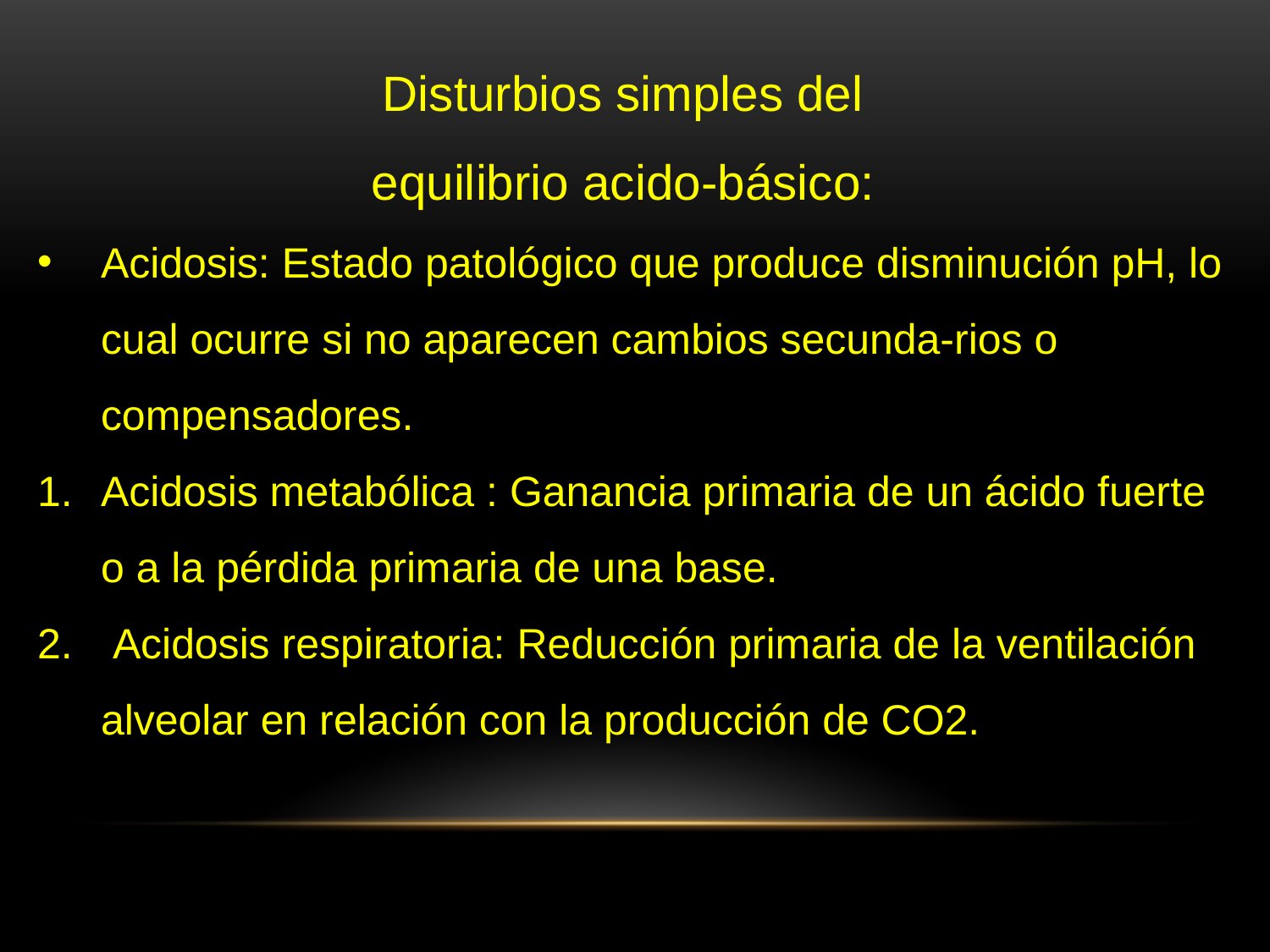

Disturbios simples del
equilibrio acido-básico:
Acidosis: Estado patológico que produce disminución pH, lo cual ocurre si no aparecen cambios secunda-rios o compensadores.
Acidosis metabólica : Ganancia primaria de un ácido fuerte o a la pérdida primaria de una base.
 Acidosis respiratoria: Reducción primaria de la ventilación alveolar en relación con la producción de CO2.